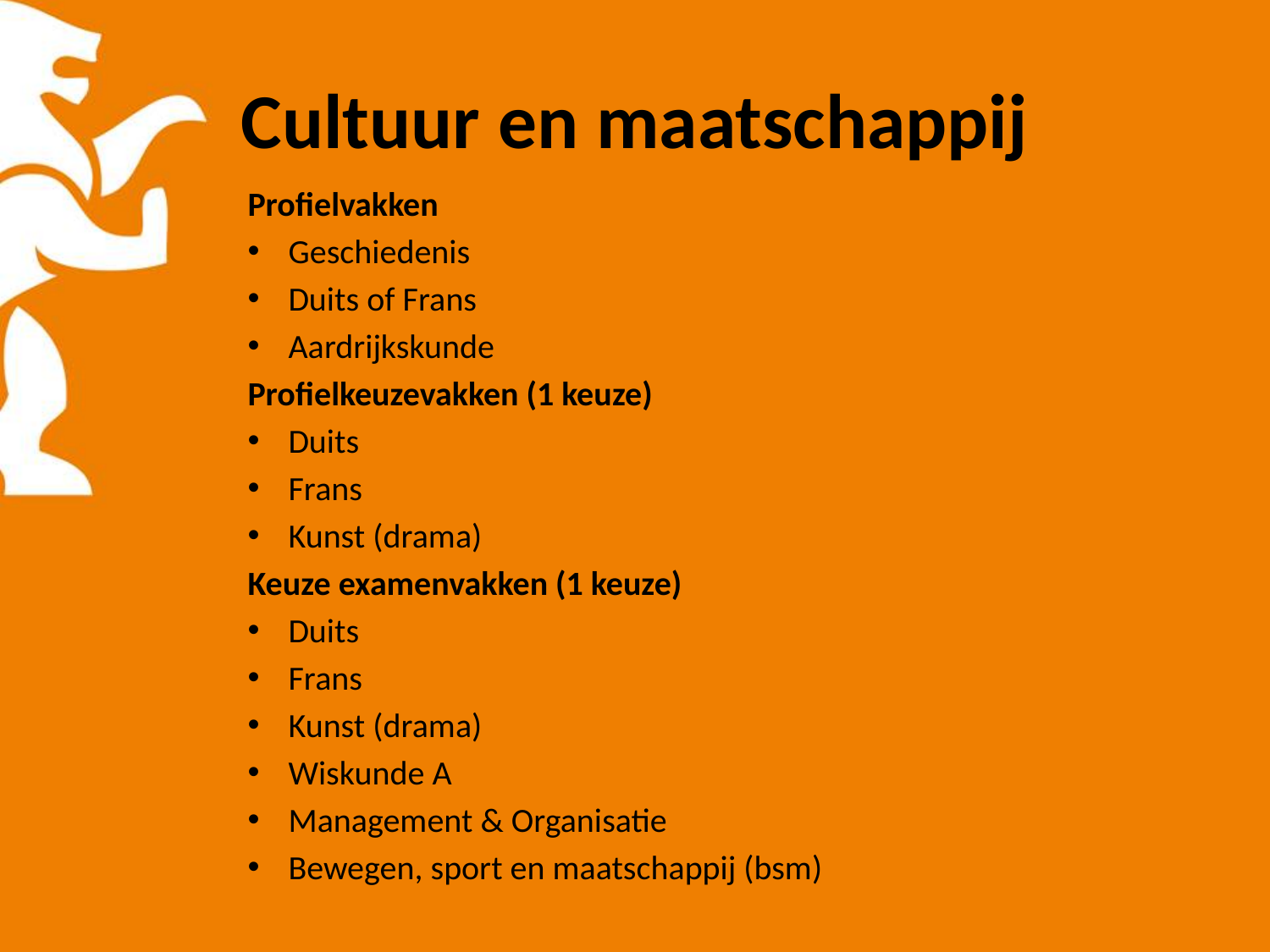

# Cultuur en maatschappij
Profielvakken
Geschiedenis
Duits of Frans
Aardrijkskunde
Profielkeuzevakken (1 keuze)
Duits
Frans
Kunst (drama)
Keuze examenvakken (1 keuze)
Duits
Frans
Kunst (drama)
Wiskunde A
Management & Organisatie
Bewegen, sport en maatschappij (bsm)